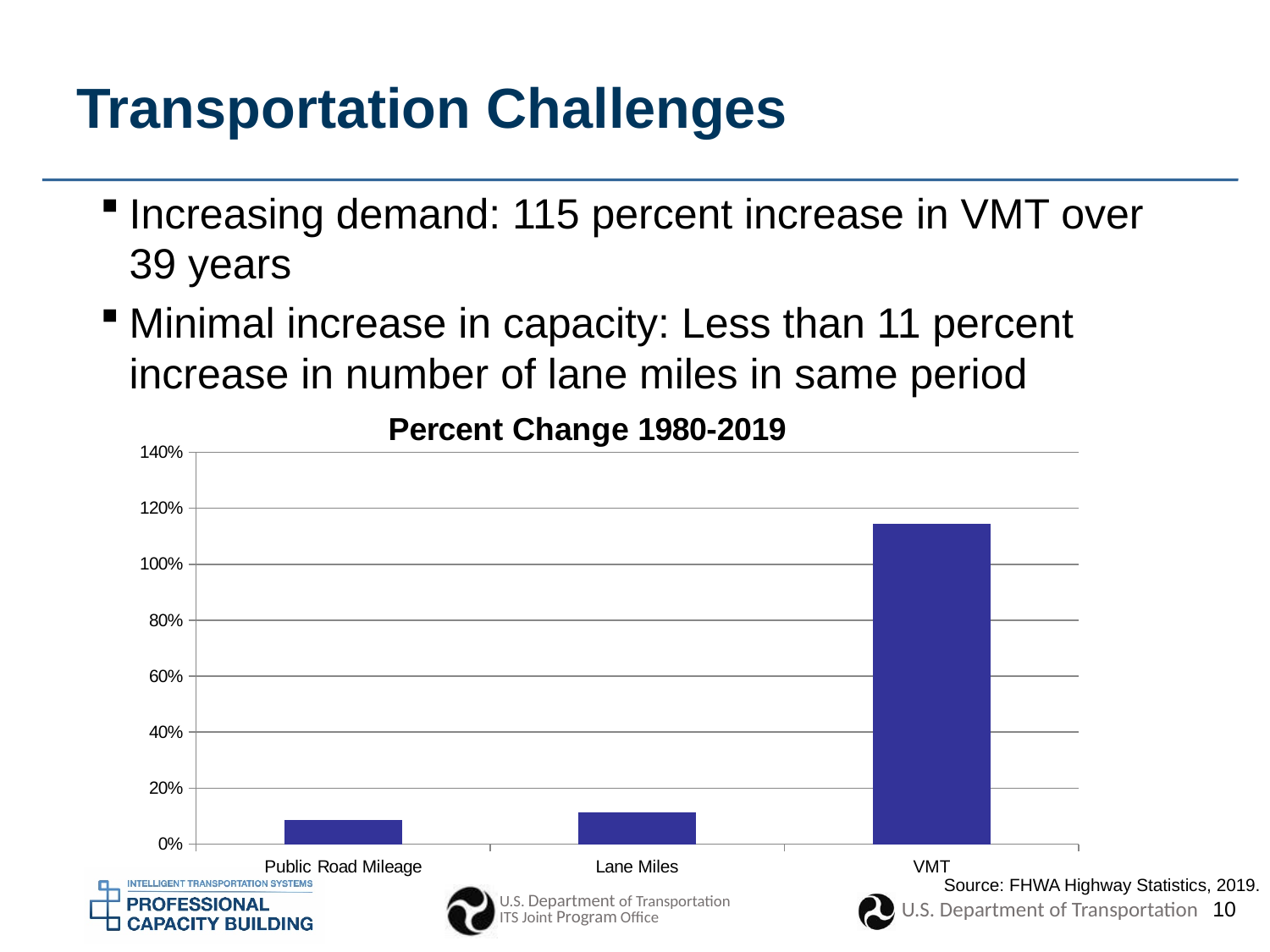

# Transportation Challenges
Increasing demand: 115 percent increase in VMT over 39 years
Minimal increase in capacity: Less than 11 percent increase in number of lane miles in same period

### Chart: Percent Change 1980-2019

| Category |  |
|---|---|
| Public Road Mileage | 0.0854041245783177 |
| Lane Miles | 0.11382734082841406 |
| VMT | 1.14528430984191 |
Source: FHWA Highway Statistics, 2019.